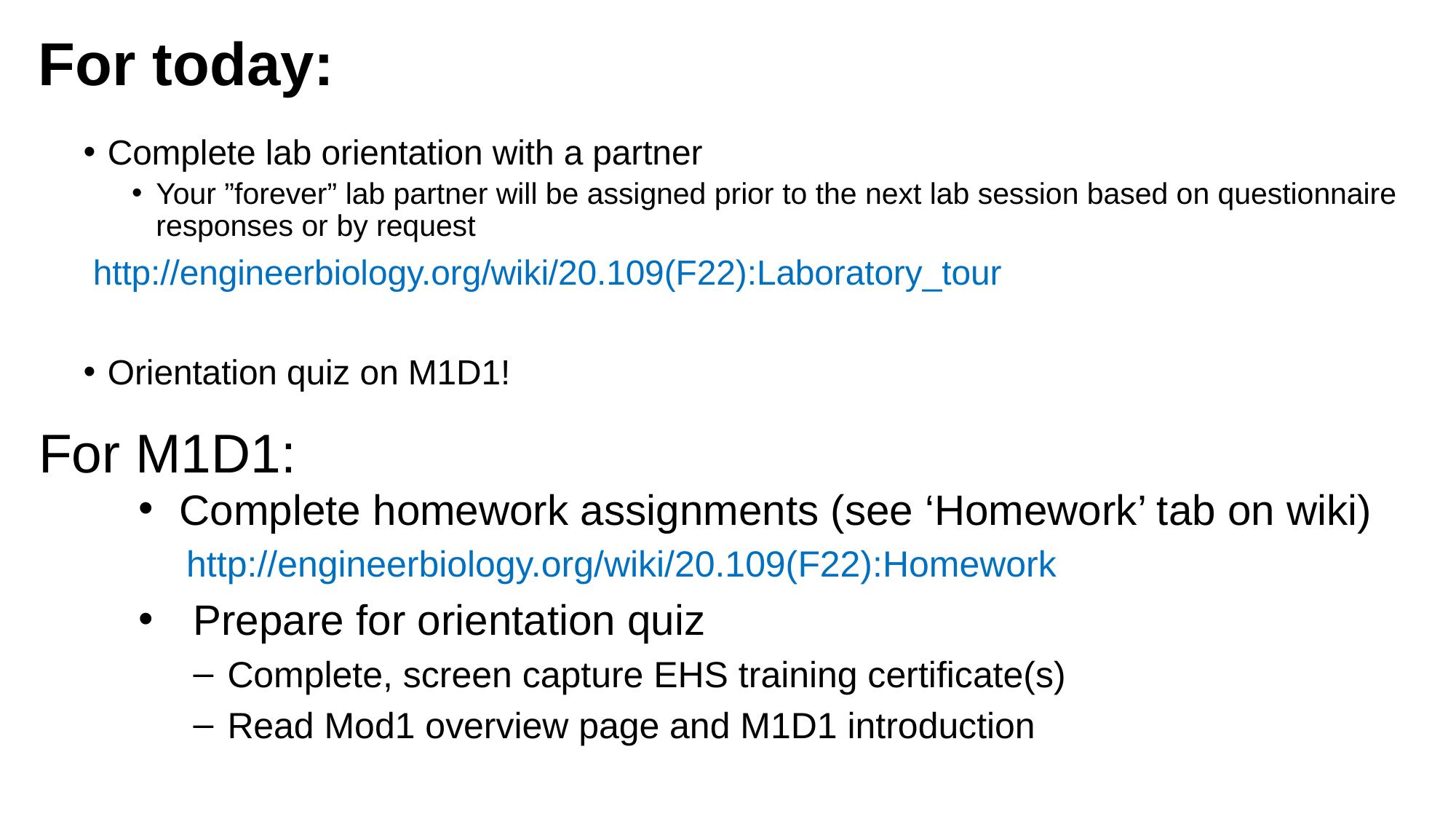

For today:
Complete lab orientation with a partner
Your ”forever” lab partner will be assigned prior to the next lab session based on questionnaire responses or by request
 http://engineerbiology.org/wiki/20.109(F22):Laboratory_tour

Orientation quiz on M1D1!
For M1D1:
Complete homework assignments (see ‘Homework’ tab on wiki)
http://engineerbiology.org/wiki/20.109(F22):Homework
Prepare for orientation quiz
Complete, screen capture EHS training certificate(s)
Read Mod1 overview page and M1D1 introduction